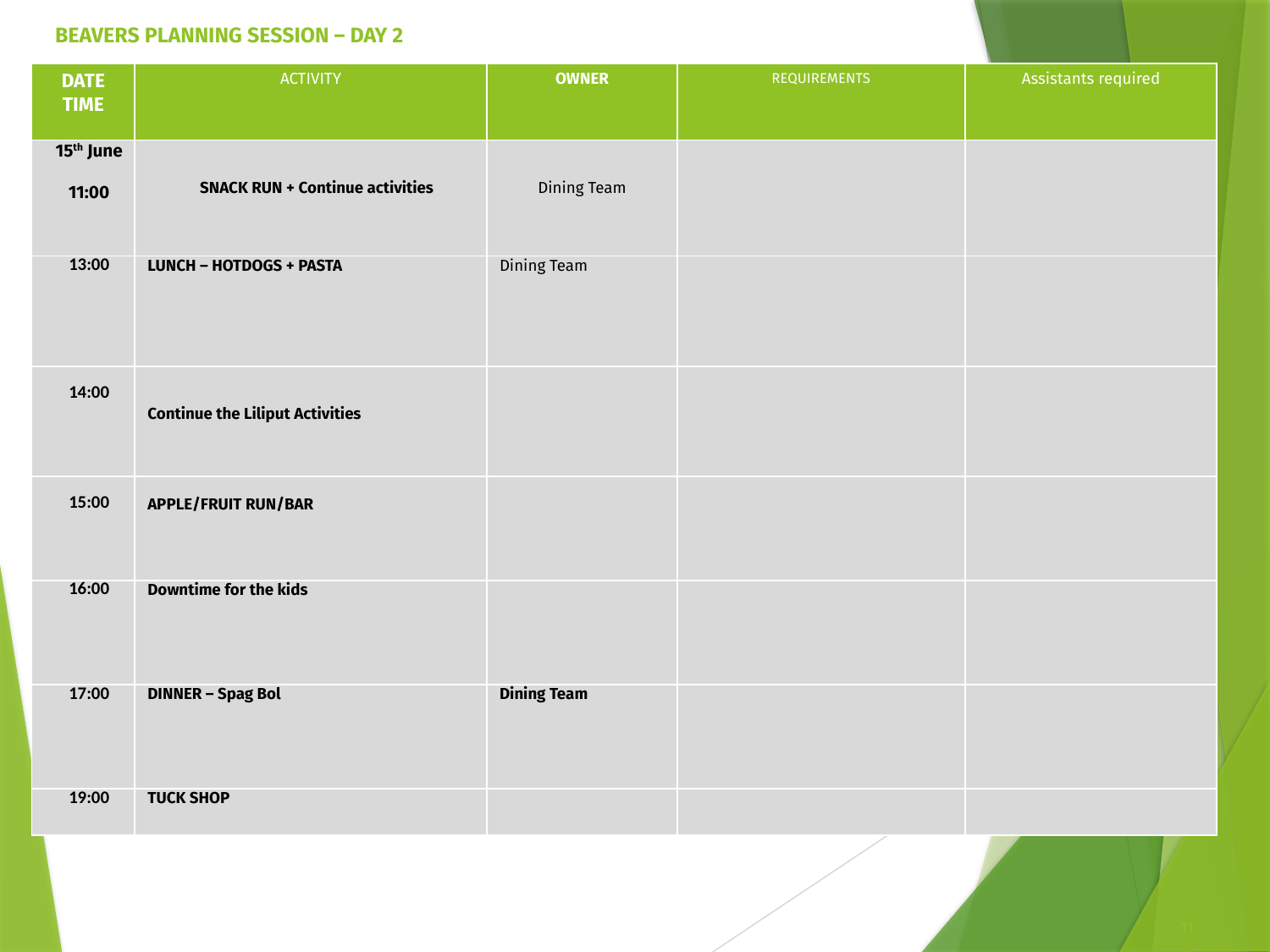

# BEAVERS PLANNING SESSION – DAY 2
| DATE TIME | ACTIVITY | OWNER | REQUIREMENTS | Assistants required |
| --- | --- | --- | --- | --- |
| 15th June 11:00 | SNACK RUN + Continue activities | Dining Team |  |  |
| 13:00 | LUNCH – HOTDOGS + PASTA | Dining Team |  |  |
| 14:00 | Continue the Liliput Activities |  |  |  |
| 15:00 | APPLE/FRUIT RUN/BAR |  |  |  |
| 16:00 | Downtime for the kids |  |  |  |
| 17:00 | DINNER – Spag Bol | Dining Team |  |  |
| 19:00 | TUCK SHOP |  |  |  |

11